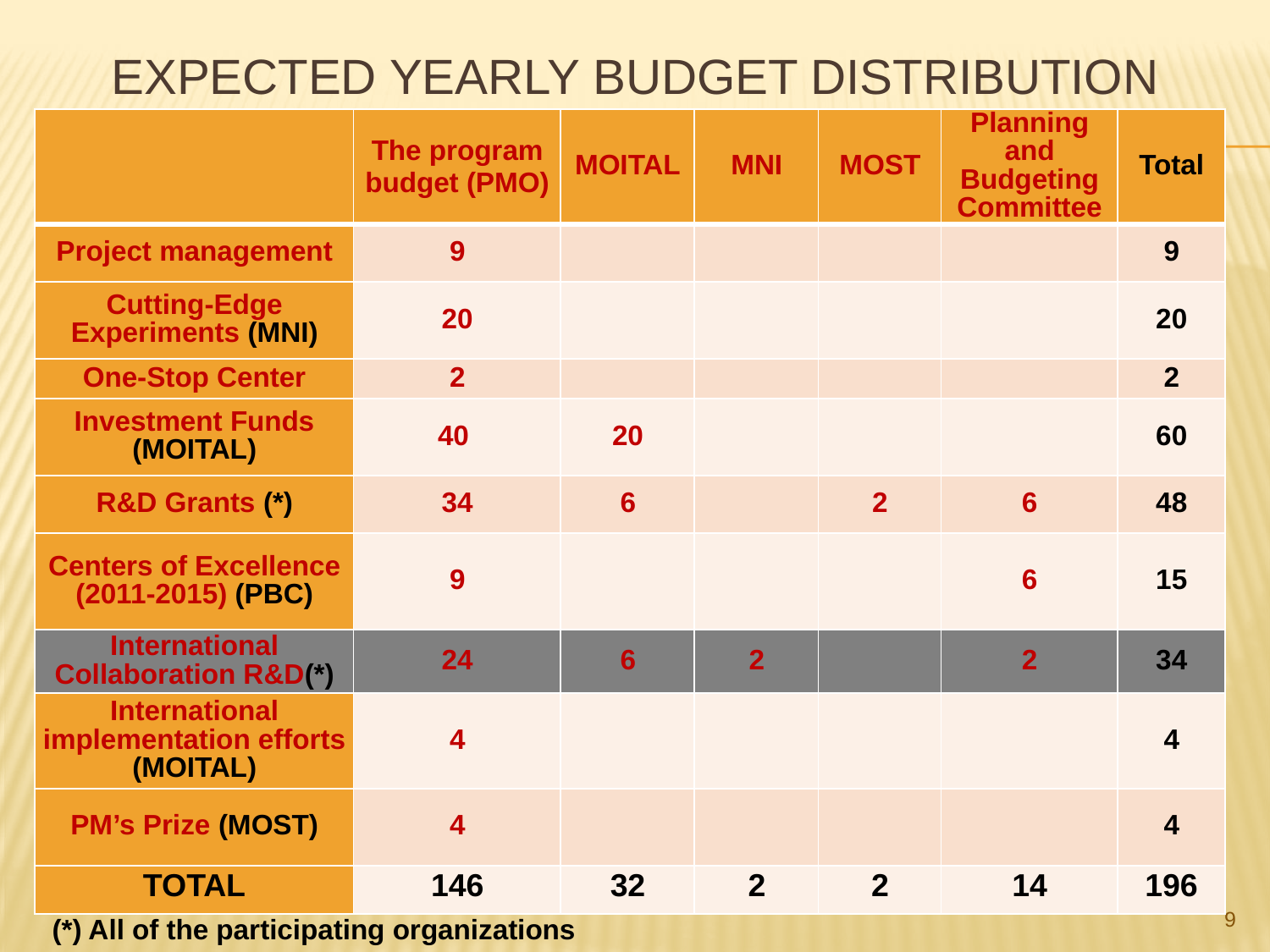

# Expected yearly budget distribution
|  | The program budget (PMO) | MOITAL | MNI | MOST | Planning and Budgeting Committee | Total |
| --- | --- | --- | --- | --- | --- | --- |
| Project management | 9 |  |  |  |  | 9 |
| Cutting-Edge Experiments (MNI) | 20 |  |  |  |  | 20 |
| One-Stop Center | 2 |  |  |  |  | 2 |
| Investment Funds (MOITAL) | 40 | 20 |  |  |  | 60 |
| R&D Grants (\*) | 34 | 6 |  | 2 | 6 | 48 |
| Centers of Excellence (2011-2015) (PBC) | 9 |  |  |  | 6 | 15 |
| International Collaboration R&D(\*) | 24 | 6 | 2 |  | 2 | 34 |
| International implementation efforts (MOITAL) | 4 |  |  |  |  | 4 |
| PM’s Prize (MOST) | 4 |  |  |  |  | 4 |
| TOTAL | 146 | 32 | 2 | 2 | 14 | 196 |
9
(*) All of the participating organizations